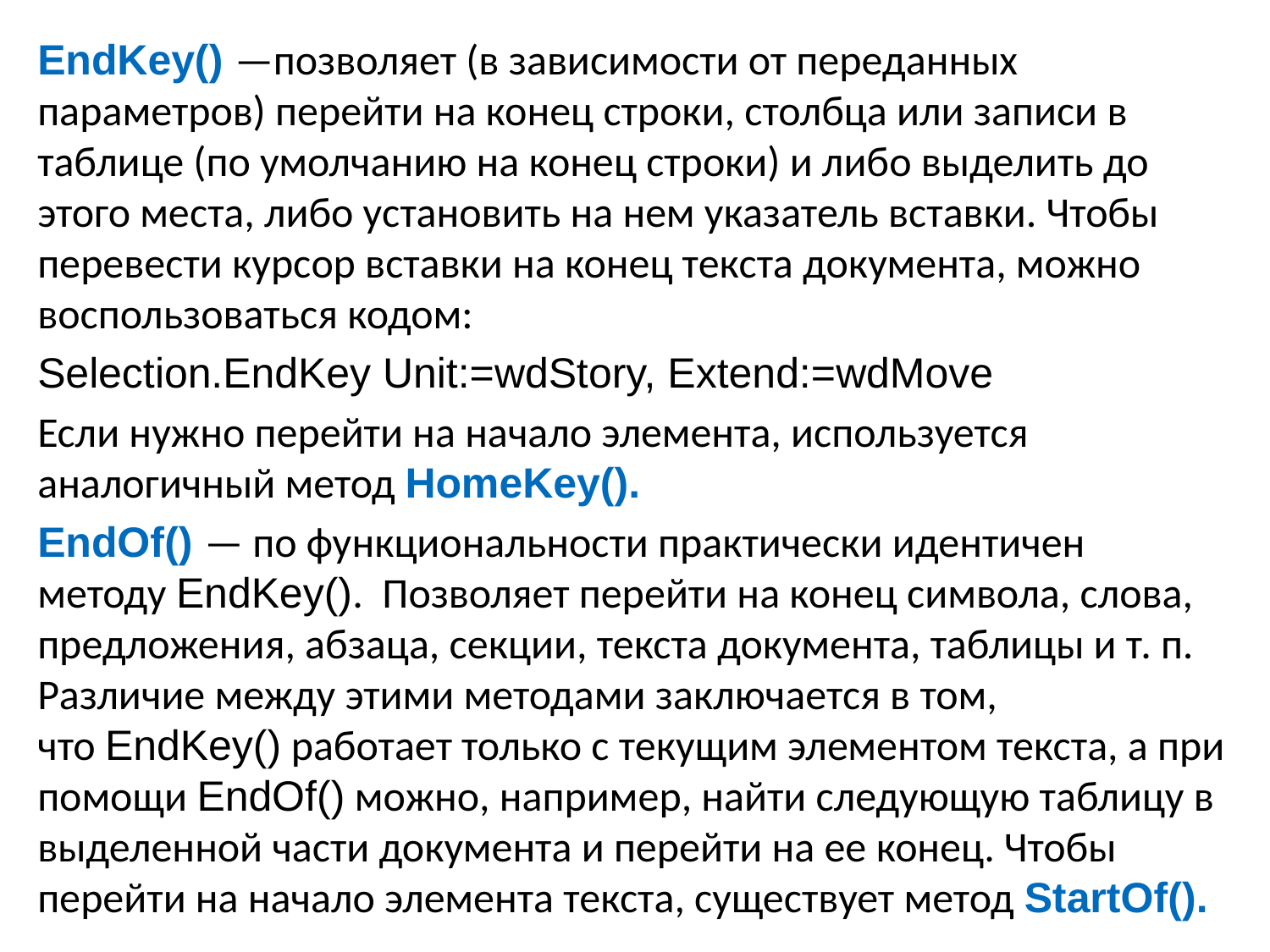

EndKey() —позволяет (в зависимости от переданных параметров) перейти на конец строки, столбца или записи в таблице (по умолчанию на конец строки) и либо выделить до этого места, либо установить на нем указатель вставки. Чтобы перевести курсор вставки на конец текста документа, можно воспользоваться кодом:
Selection.EndKey Unit:=wdStory, Extend:=wdMove
Если нужно перейти на начало элемента, используется аналогичный метод HomeKey().
EndOf() — по функциональности практически идентичен  методу EndKey().  Позволяет перейти на конец символа, слова, предложения, абзаца, секции, текста документа, таблицы и т. п. Различие между этими методами заключается в том, что EndKey() работает только с текущим элементом текста, а при помощи EndOf() можно, например, найти следующую таблицу в выделенной части документа и перейти на ее конец. Чтобы перейти на начало элемента текста, существует метод StartOf().